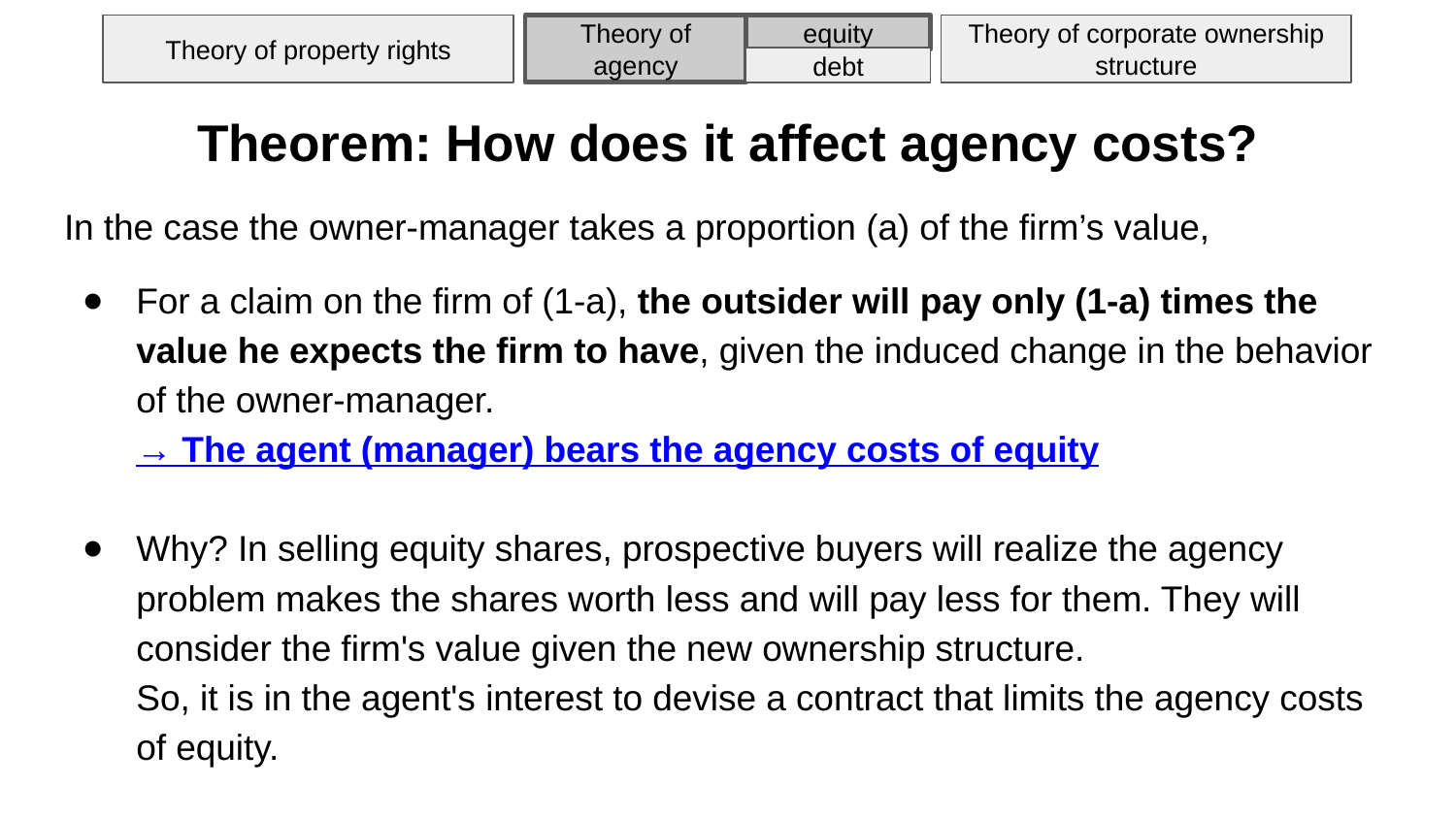

Theory of property rights
Theory of corporate ownership structure
Theory of agency
equity
debt
# Theorem: How does it affect agency costs?
In the case the owner-manager takes a proportion (a) of the firm’s value,
For a claim on the firm of (1-a), the outsider will pay only (1-a) times the value he expects the firm to have, given the induced change in the behavior of the owner-manager.
→ The agent (manager) bears the agency costs of equity

Why? In selling equity shares, prospective buyers will realize the agency problem makes the shares worth less and will pay less for them. They will consider the firm's value given the new ownership structure.
So, it is in the agent's interest to devise a contract that limits the agency costs of equity.